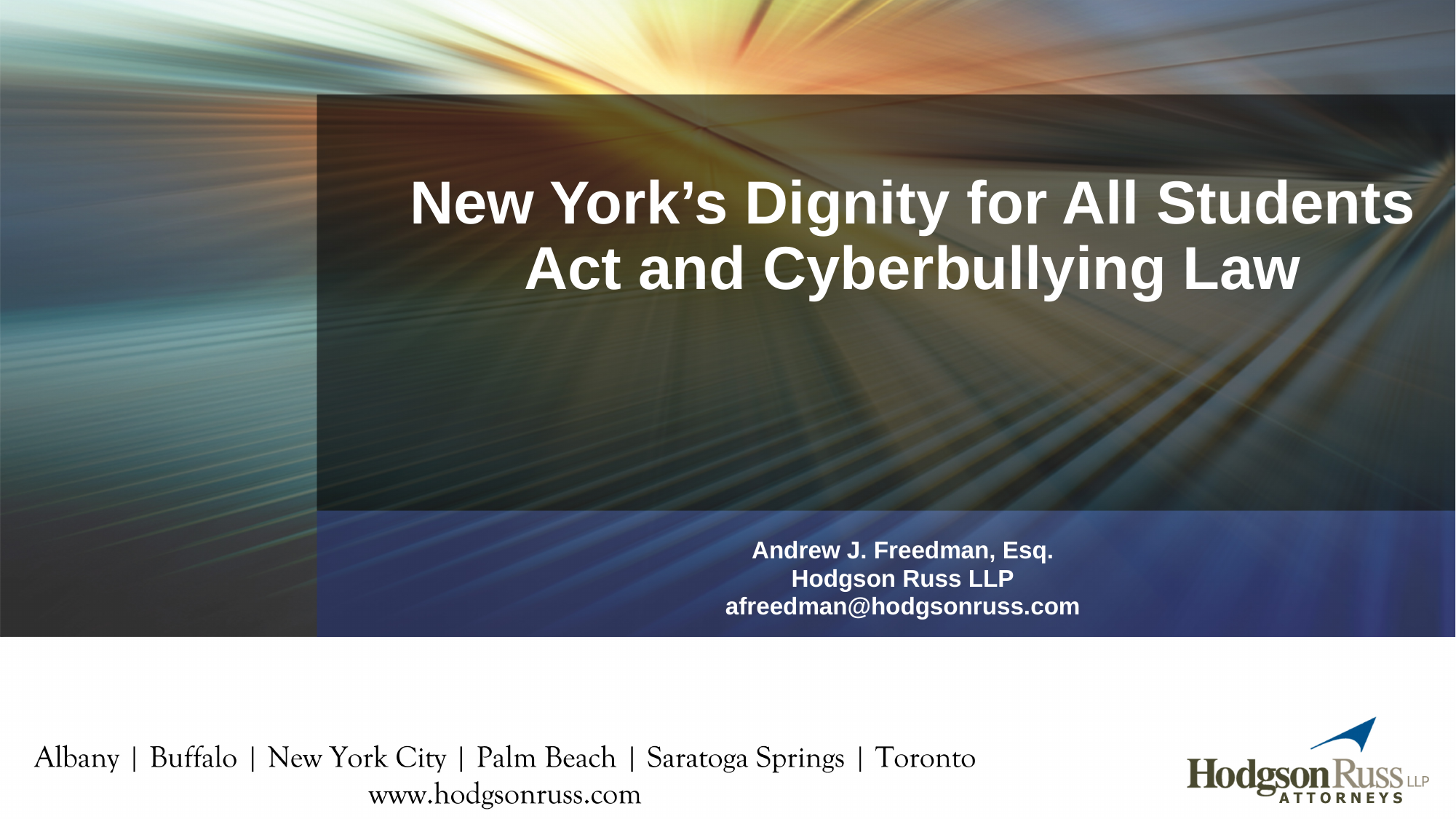

# New York’s Dignity for All Students Act and Cyberbullying Law

Andrew J. Freedman, Esq.
Hodgson Russ LLP
afreedman@hodgsonruss.com